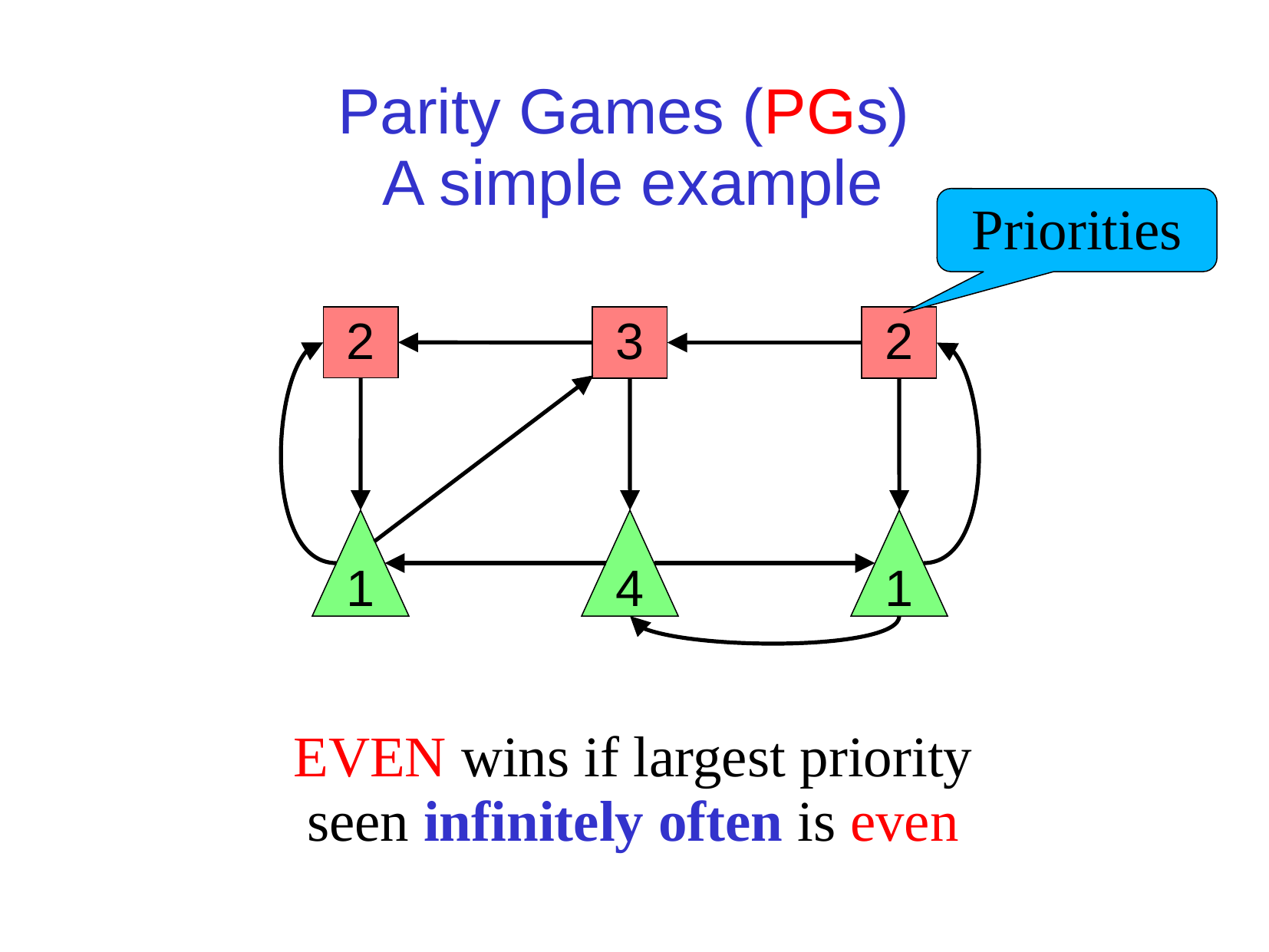

# Parity Games (PGs) A simple example
Priorities
2
3
2

1
4
1
EVEN wins if largest priority
seen infinitely often is even